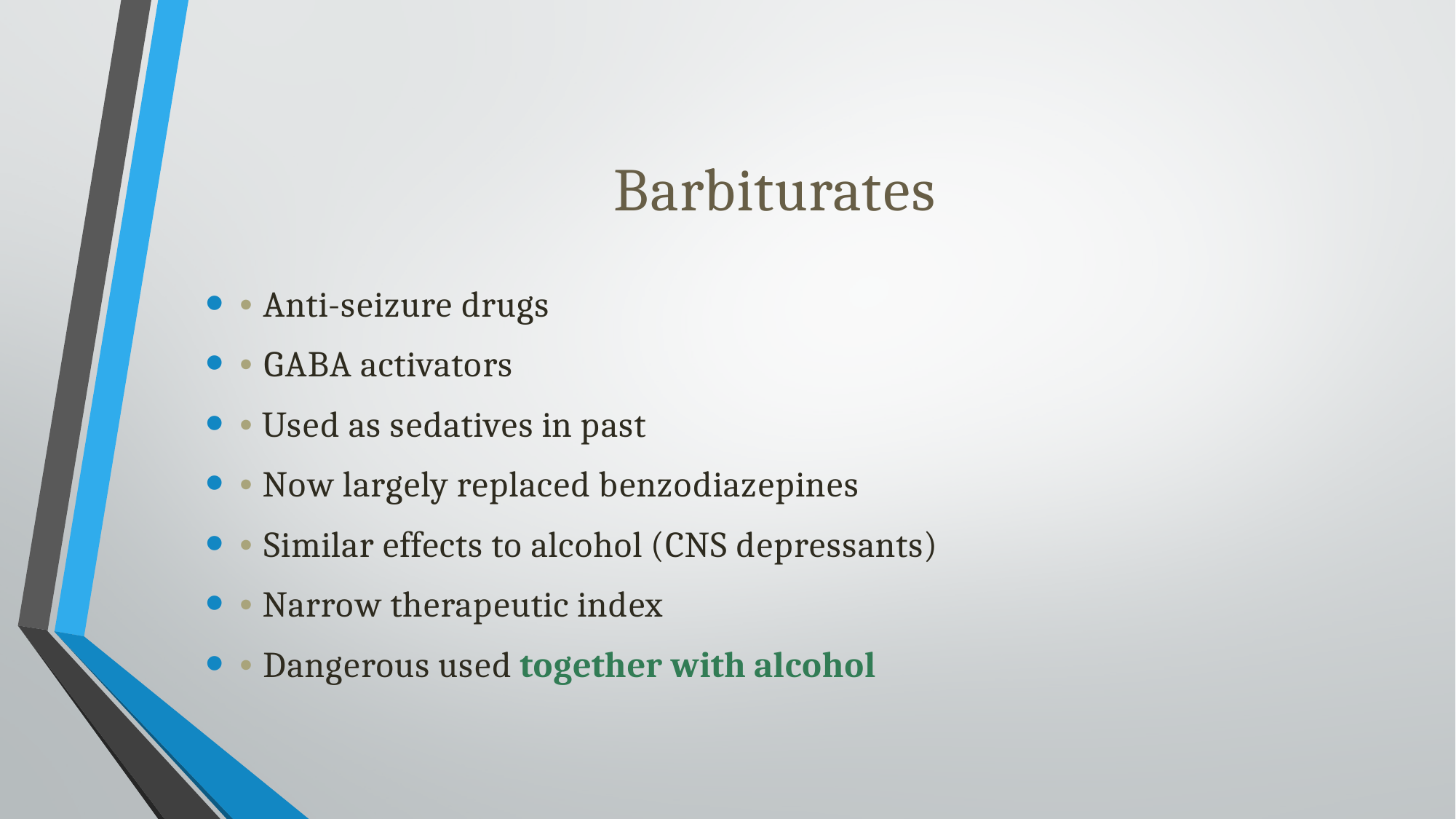

# Barbiturates

• Anti-seizure drugs
• GABA activators
• Used as sedatives in past
• Now largely replaced benzodiazepines
• Similar effects to alcohol (CNS depressants)
• Narrow therapeutic index
• Dangerous used together with alcohol